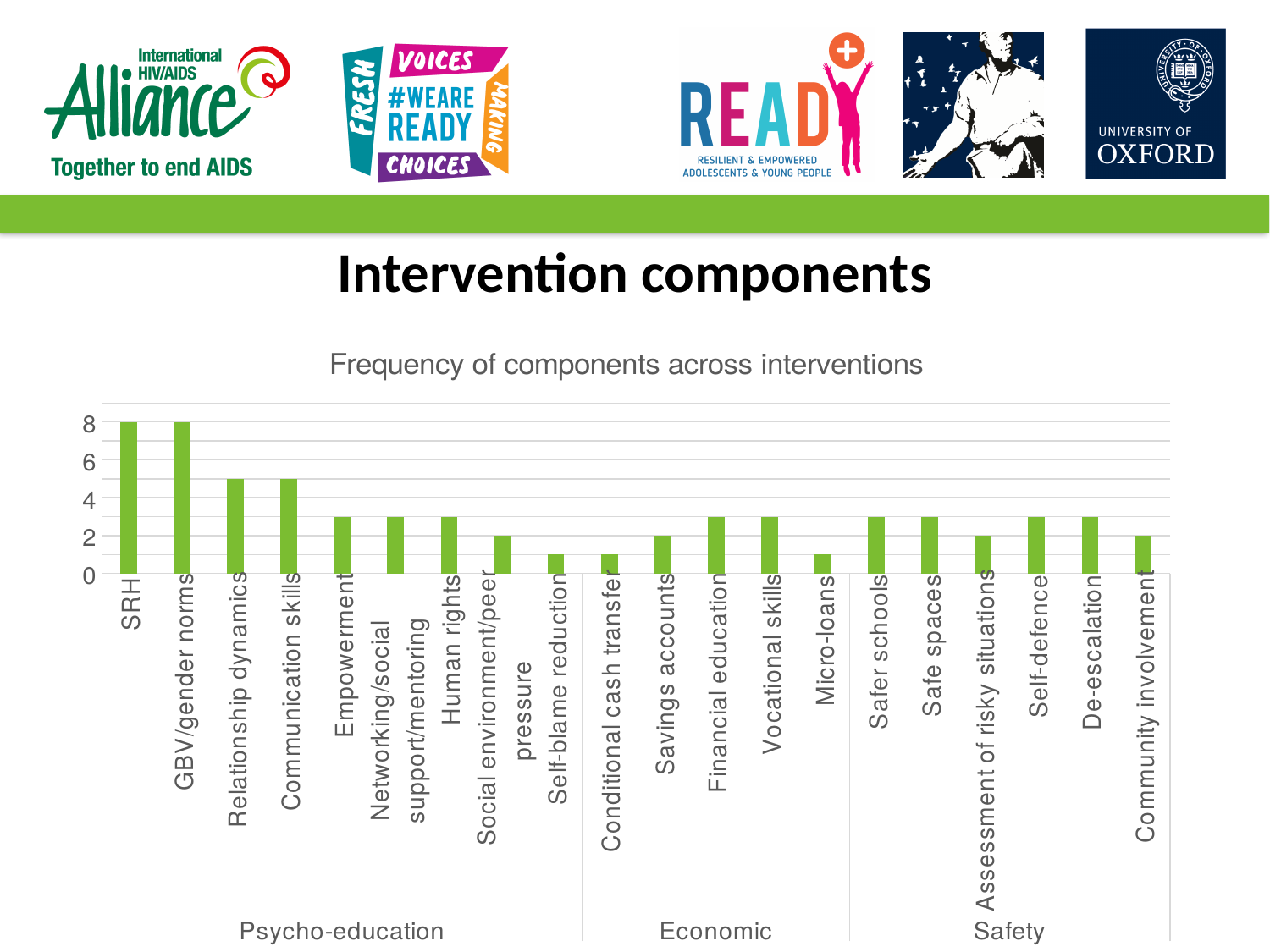

Intervention components

### Chart: Frequency of components across interventions

| Category | Total |
|---|---|
| SRH | 8.0 |
| GBV/gender norms | 8.0 |
| Relationship dynamics | 5.0 |
| Communication skills | 5.0 |
| Empowerment | 3.0 |
| Networking/social support/mentoring | 3.0 |
| Human rights | 3.0 |
| Social environment/peer pressure | 2.0 |
| Self-blame reduction | 1.0 |
| Conditional cash transfer | 1.0 |
| Savings accounts | 2.0 |
| Financial education | 3.0 |
| Vocational skills | 3.0 |
| Micro-loans | 1.0 |
| Safer schools | 3.0 |
| Safe spaces | 3.0 |
| Assessment of risky situations | 2.0 |
| Self-defence | 3.0 |
| De-escalation | 3.0 |
| Community involvement | 2.0 |